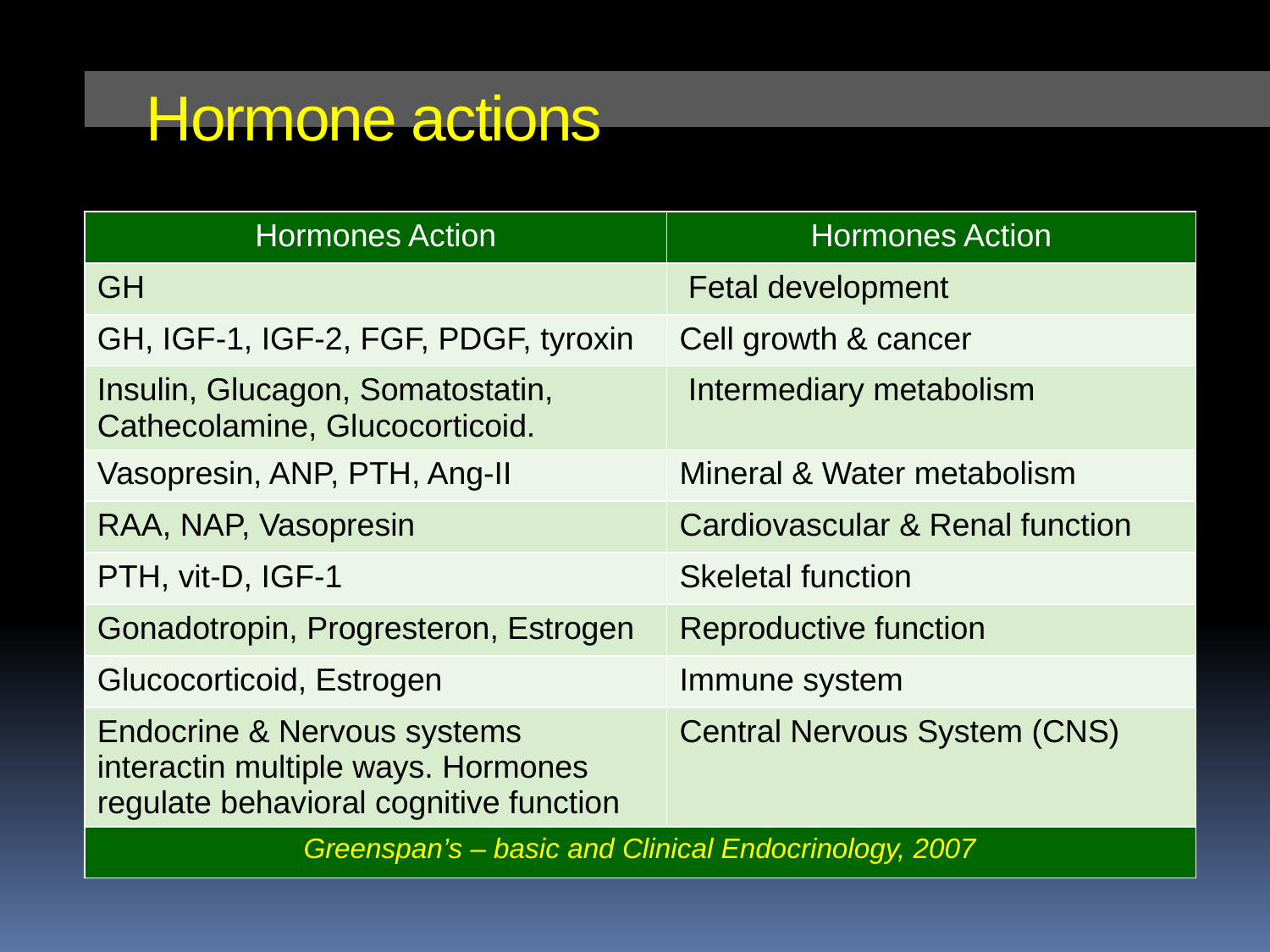

Hormone actions

| Hormones Action | Hormones Action |
| --- | --- |
| GH | Fetal development |
| GH, IGF-1, IGF-2, FGF, PDGF, tyroxin | Cell growth & cancer |
| Insulin, Glucagon, Somatostatin, Cathecolamine, Glucocorticoid. | Intermediary metabolism |
| Vasopresin, ANP, PTH, Ang-II | Mineral & Water metabolism |
| RAA, NAP, Vasopresin | Cardiovascular & Renal function |
| PTH, vit-D, IGF-1 | Skeletal function |
| Gonadotropin, Progresteron, Estrogen | Reproductive function |
| Glucocorticoid, Estrogen | Immune system |
| Endocrine & Nervous systems interactin multiple ways. Hormones regulate behavioral cognitive function | Central Nervous System (CNS) |
| Greenspan’s – basic and Clinical Endocrinology, 2007 |  |